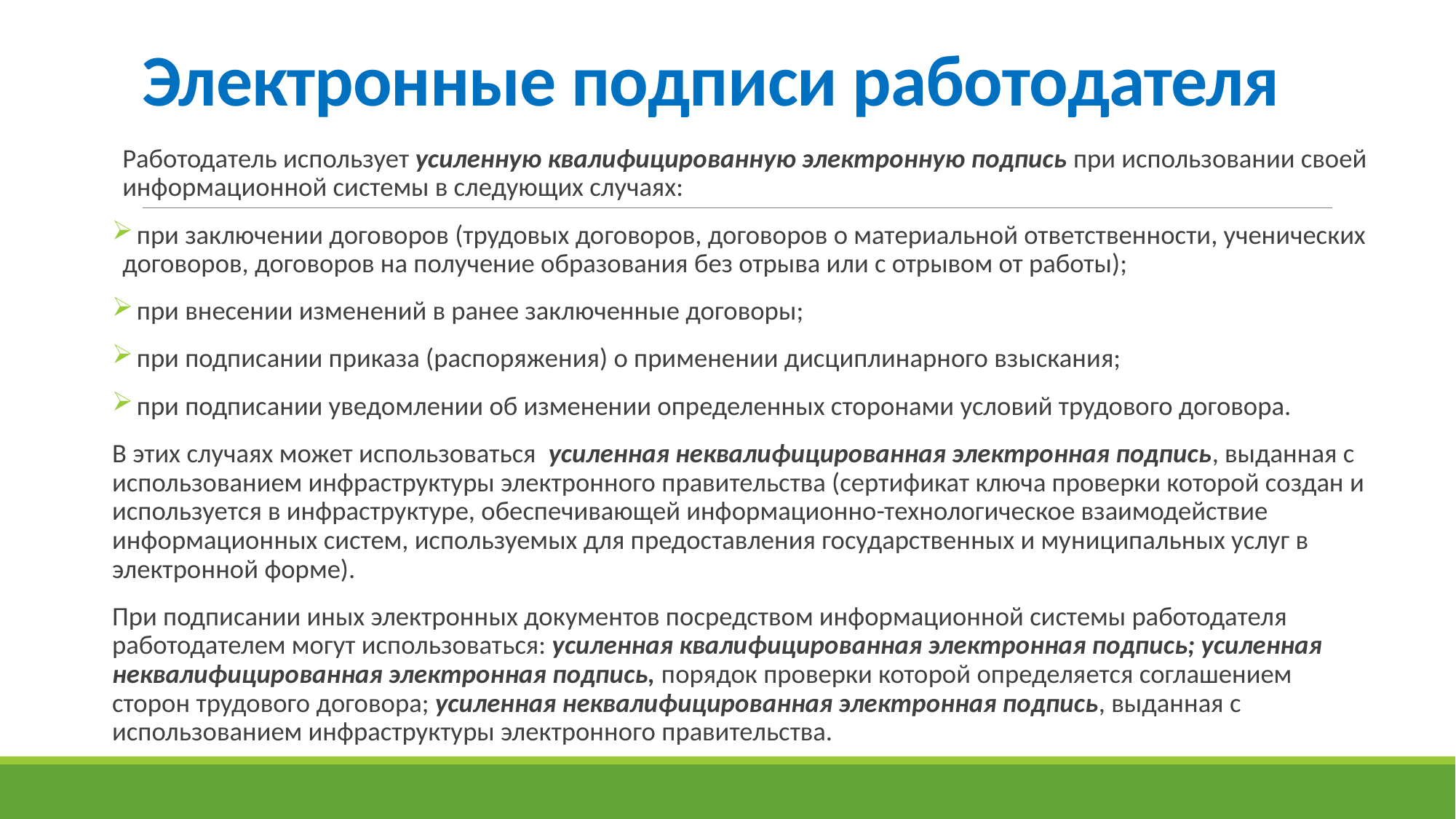

# Электронные подписи работодателя
Работодатель использует усиленную квалифицированную электронную подпись при использовании своей информационной системы в следующих случаях:
 при заключении договоров (трудовых договоров, договоров о материальной ответственности, ученических договоров, договоров на получение образования без отрыва или с отрывом от работы);
 при внесении изменений в ранее заключенные договоры;
 при подписании приказа (распоряжения) о применении дисциплинарного взыскания;
 при подписании уведомлении об изменении определенных сторонами условий трудового договора.
В этих случаях может использоваться  усиленная неквалифицированная электронная подпись, выданная с использованием инфраструктуры электронного правительства (сертификат ключа проверки которой создан и используется в инфраструктуре, обеспечивающей информационно-технологическое взаимодействие информационных систем, используемых для предоставления государственных и муниципальных услуг в электронной форме).
При подписании иных электронных документов посредством информационной системы работодателя работодателем могут использоваться: усиленная квалифицированная электронная подпись; усиленная неквалифицированная электронная подпись, порядок проверки которой определяется соглашением сторон трудового договора; усиленная неквалифицированная электронная подпись, выданная с использованием инфраструктуры электронного правительства.